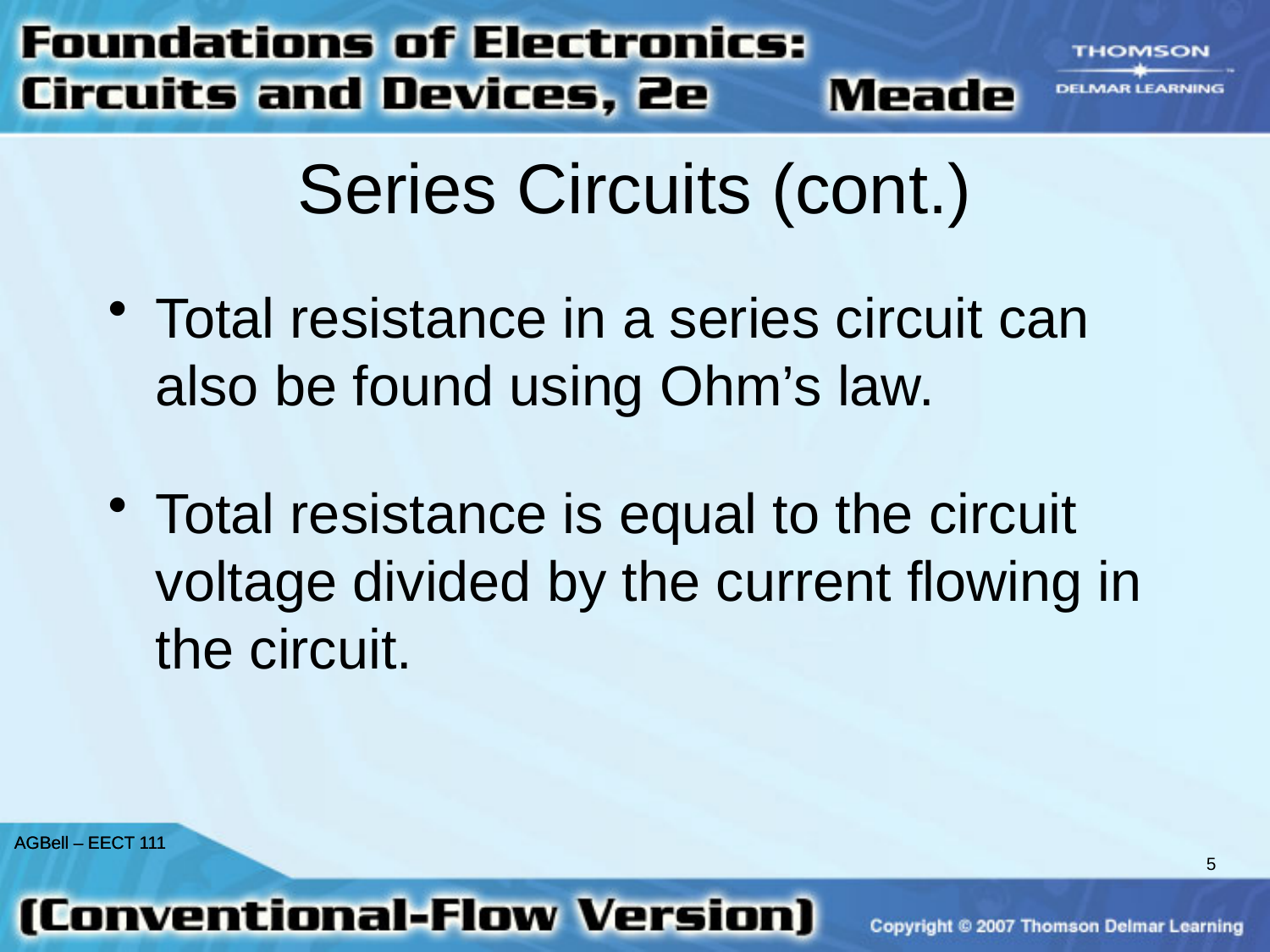

# Series Circuits (cont.)
Total resistance in a series circuit can also be found using Ohm’s law.

Total resistance is equal to the circuit voltage divided by the current flowing in the circuit.